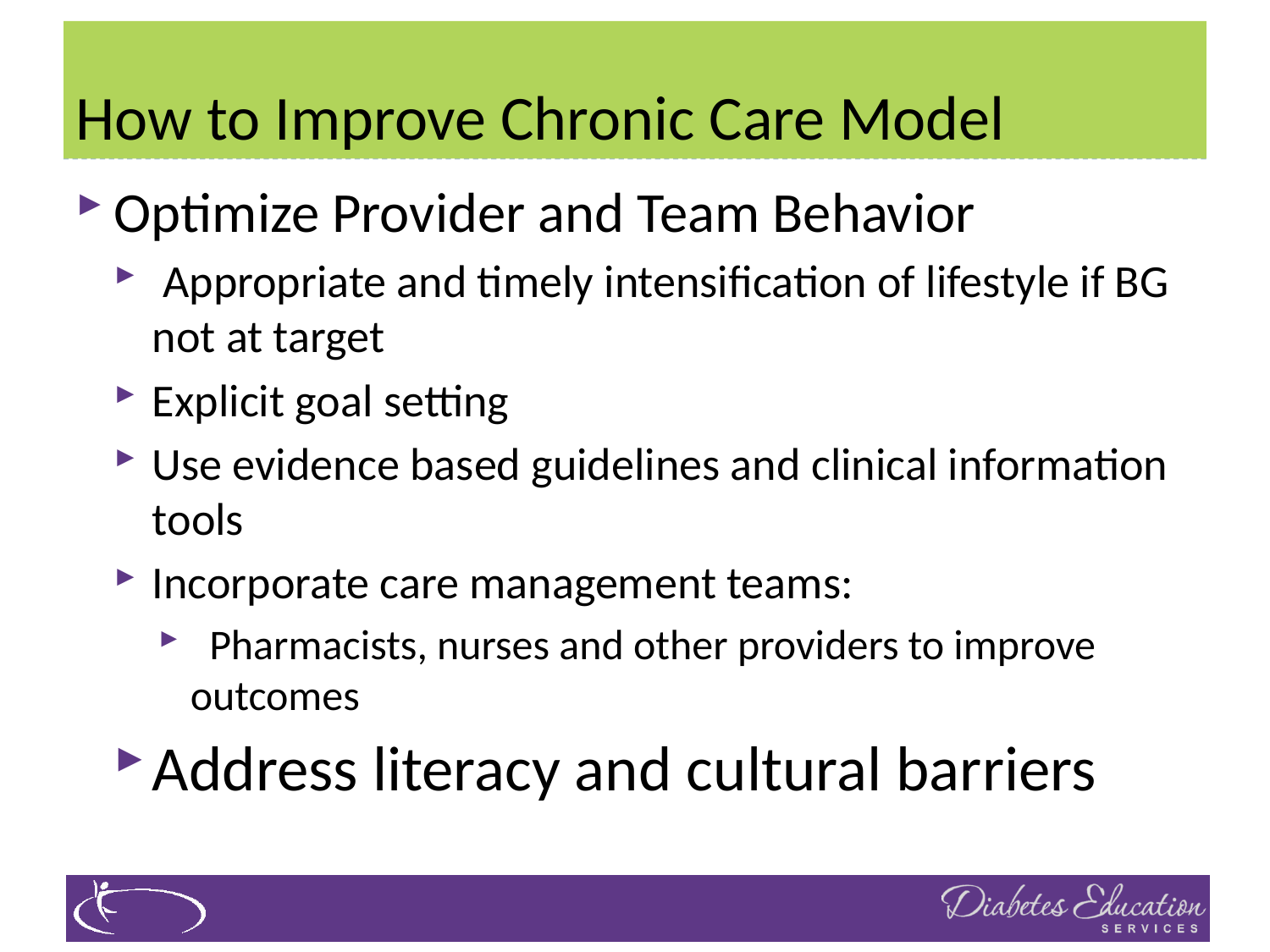

# How to Improve Chronic Care Model
Optimize Provider and Team Behavior
 Appropriate and timely intensification of lifestyle if BG not at target
Explicit goal setting
Use evidence based guidelines and clinical information tools
Incorporate care management teams:
  Pharmacists, nurses and other providers to improve outcomes
Address literacy and cultural barriers